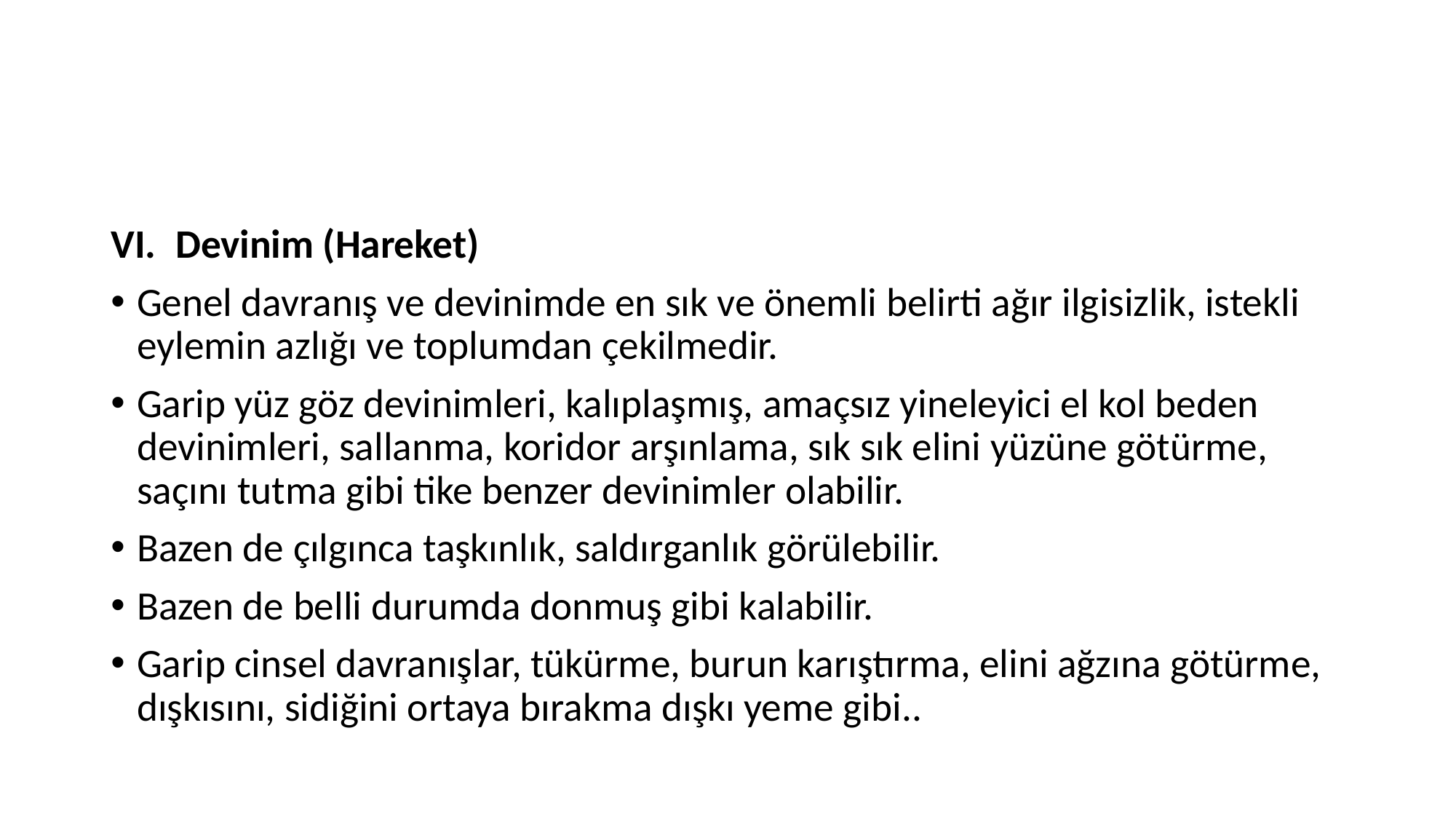

#
Devinim (Hareket)
Genel davranış ve devinimde en sık ve önemli belirti ağır ilgisizlik, istekli eylemin azlığı ve toplumdan çekilmedir.
Garip yüz göz devinimleri, kalıplaşmış, amaçsız yineleyici el kol beden devinimleri, sallanma, koridor arşınlama, sık sık elini yüzüne götürme, saçını tutma gibi tike benzer devinimler olabilir.
Bazen de çılgınca taşkınlık, saldırganlık görülebilir.
Bazen de belli durumda donmuş gibi kalabilir.
Garip cinsel davranışlar, tükürme, burun karıştırma, elini ağzına götürme, dışkısını, sidiğini ortaya bırakma dışkı yeme gibi..